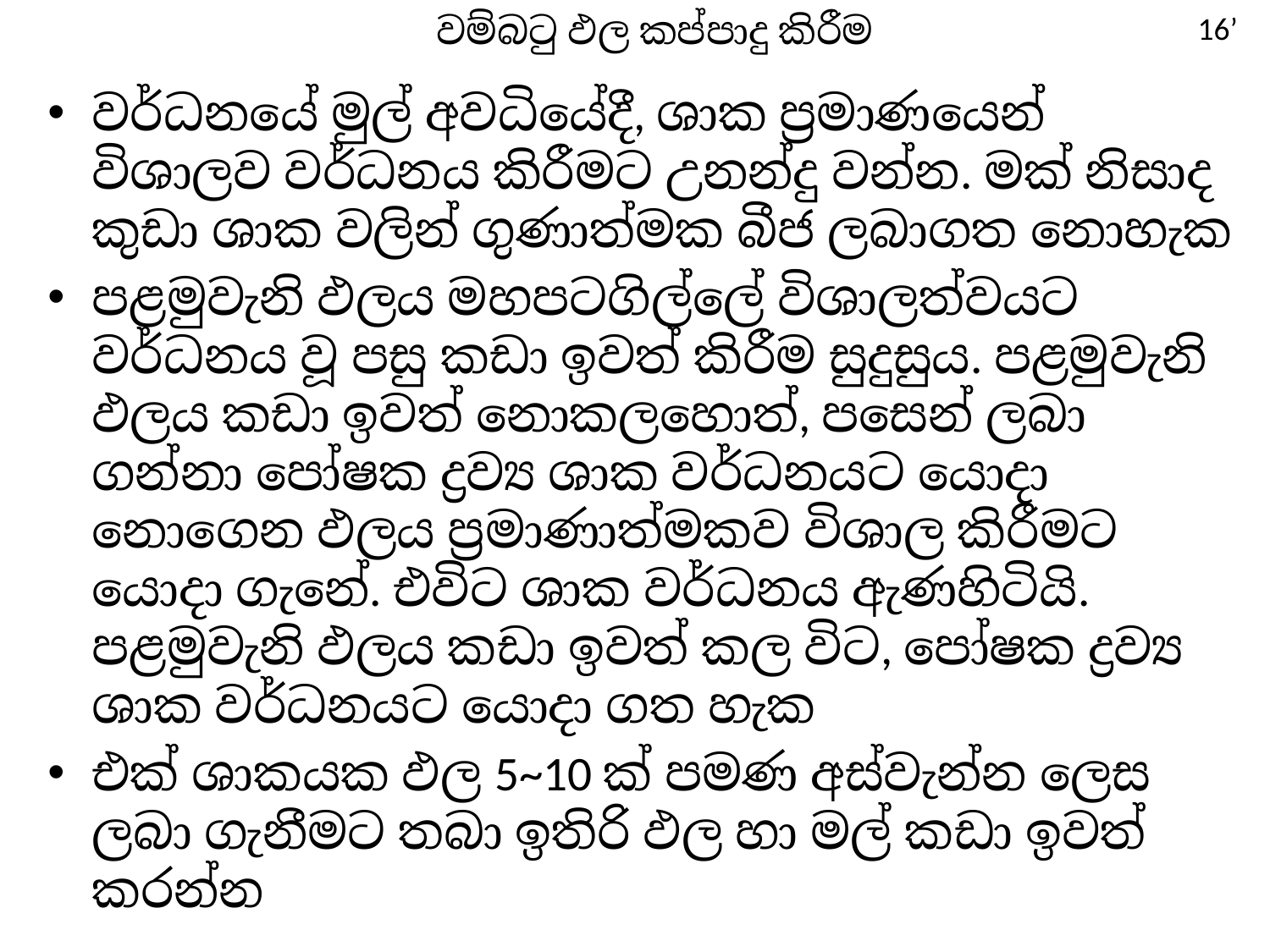

# වම්බටු ඵල කප්පාදු කිරීම
16’
වර්ධනයේ මුල් අවධියේදී, ශාක ප්‍රමාණයෙන් විශාලව වර්ධනය කිරීමට උනන්දු වන්න. මක් නිසාද කුඩා ශාක වලින් ගුණාත්මක බීජ ලබාගත නොහැක
පළමුවැනි ඵලය මහපටගිල්ලේ විශාලත්වයට වර්ධනය වූ පසු කඩා ඉවත් කිරීම සුදුසුය. පළමුවැනි ඵලය කඩා ඉවත් නොකලහොත්, පසෙන් ලබා ගන්නා පෝෂක ද්‍රව්‍ය ශාක වර්ධනයට යොදා නොගෙන ඵලය ප්‍රමාණාත්මකව විශාල කිරීමට යොදා ගැනේ. එවිට ශාක වර්ධනය ඇණහිටියි. පළමුවැනි ඵලය කඩා ඉවත් කල විට, පෝෂක ද්‍රව්‍ය ශාක වර්ධනයට යොදා ගත හැක
එක් ශාකයක ඵල 5~10 ක් පමණ අස්වැන්න ලෙස ලබා ගැනීමට තබා ඉතිරි ඵල හා මල් කඩා ඉවත් කරන්න